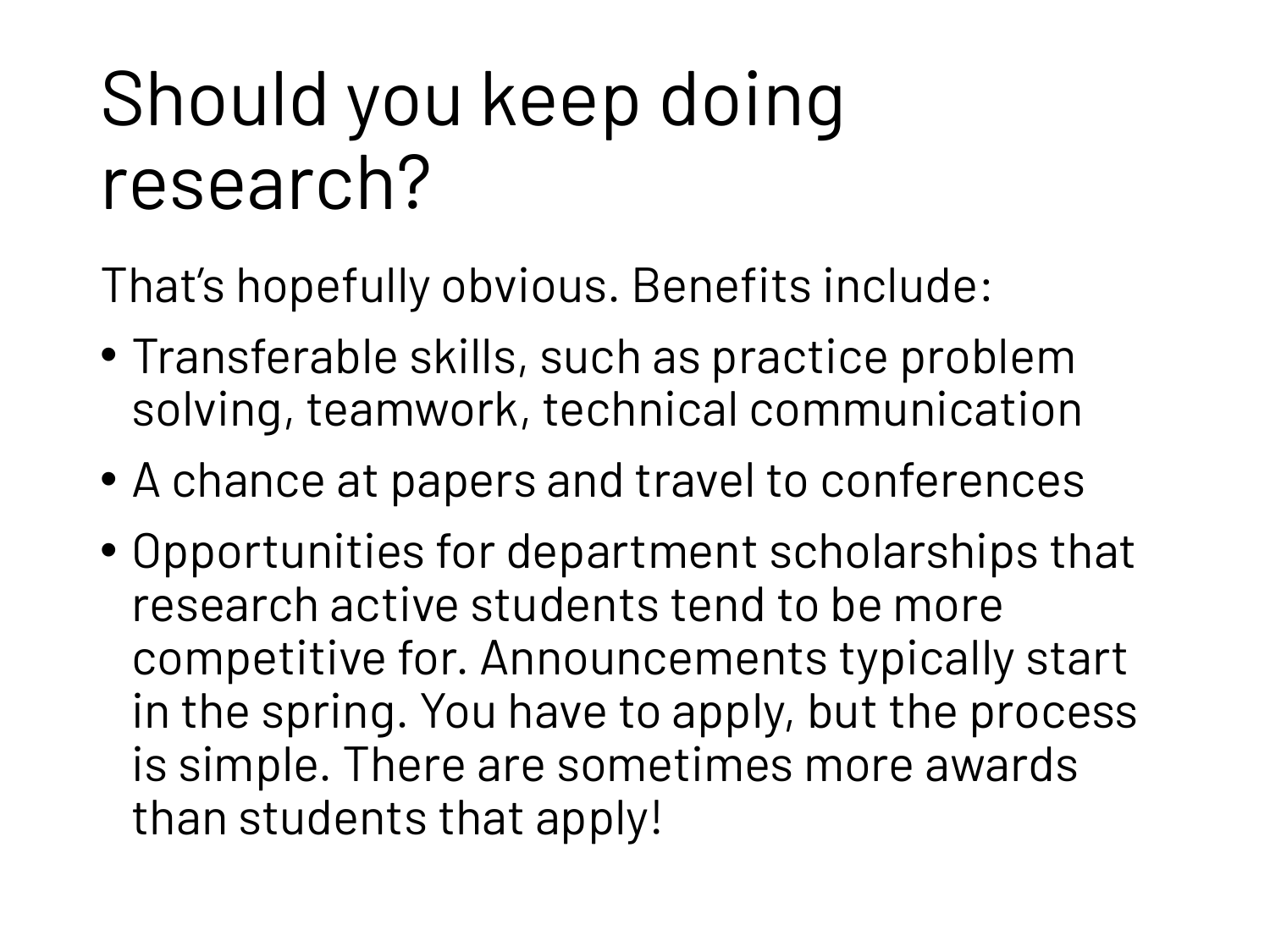

# Should you keep doing research?
That’s hopefully obvious. Benefits include:
Transferable skills, such as practice problem solving, teamwork, technical communication
A chance at papers and travel to conferences
Opportunities for department scholarships that research active students tend to be more competitive for. Announcements typically start in the spring. You have to apply, but the process is simple. There are sometimes more awards than students that apply!